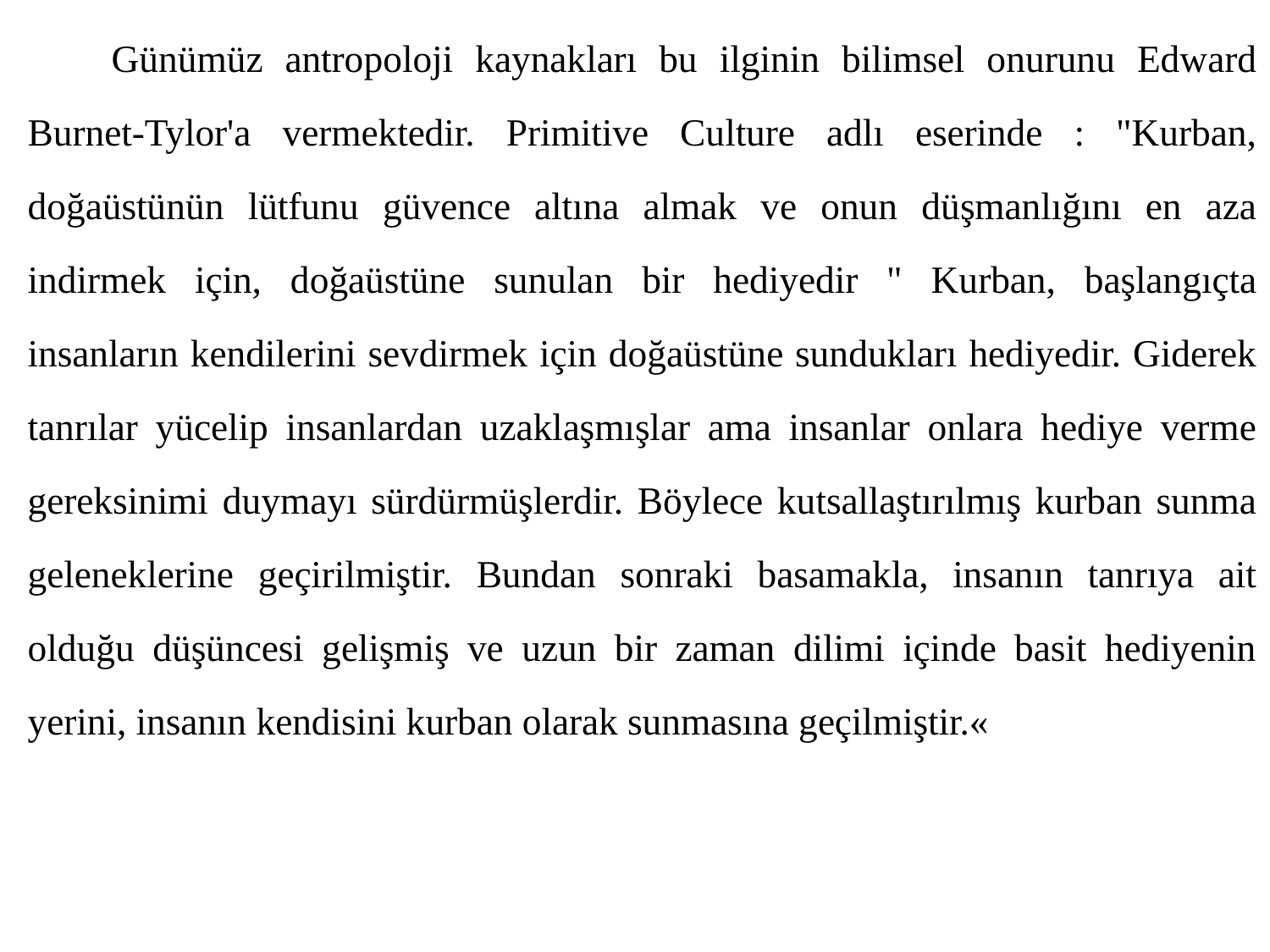

Günümüz antropoloji kaynakları bu ilginin bilimsel onurunu Edward Burnet-Tylor'a vermektedir. Primitive Culture adlı eserinde : "Kurban, doğaüstünün lütfunu güvence altına almak ve onun düşmanlığını en aza indirmek için, doğaüstüne sunulan bir hediyedir " Kurban, başlangıçta insanların kendilerini sevdirmek için doğaüstüne sundukları hediyedir. Giderek tanrılar yücelip insanlardan uzaklaşmışlar ama insanlar onlara hediye verme gereksinimi duymayı sürdürmüşlerdir. Böylece kutsallaştırılmış kurban sunma geleneklerine geçirilmiştir. Bundan sonraki basamakla, insanın tanrıya ait olduğu düşüncesi gelişmiş ve uzun bir zaman dilimi içinde basit hediyenin yerini, insanın kendisini kurban olarak sunmasına geçilmiştir.«